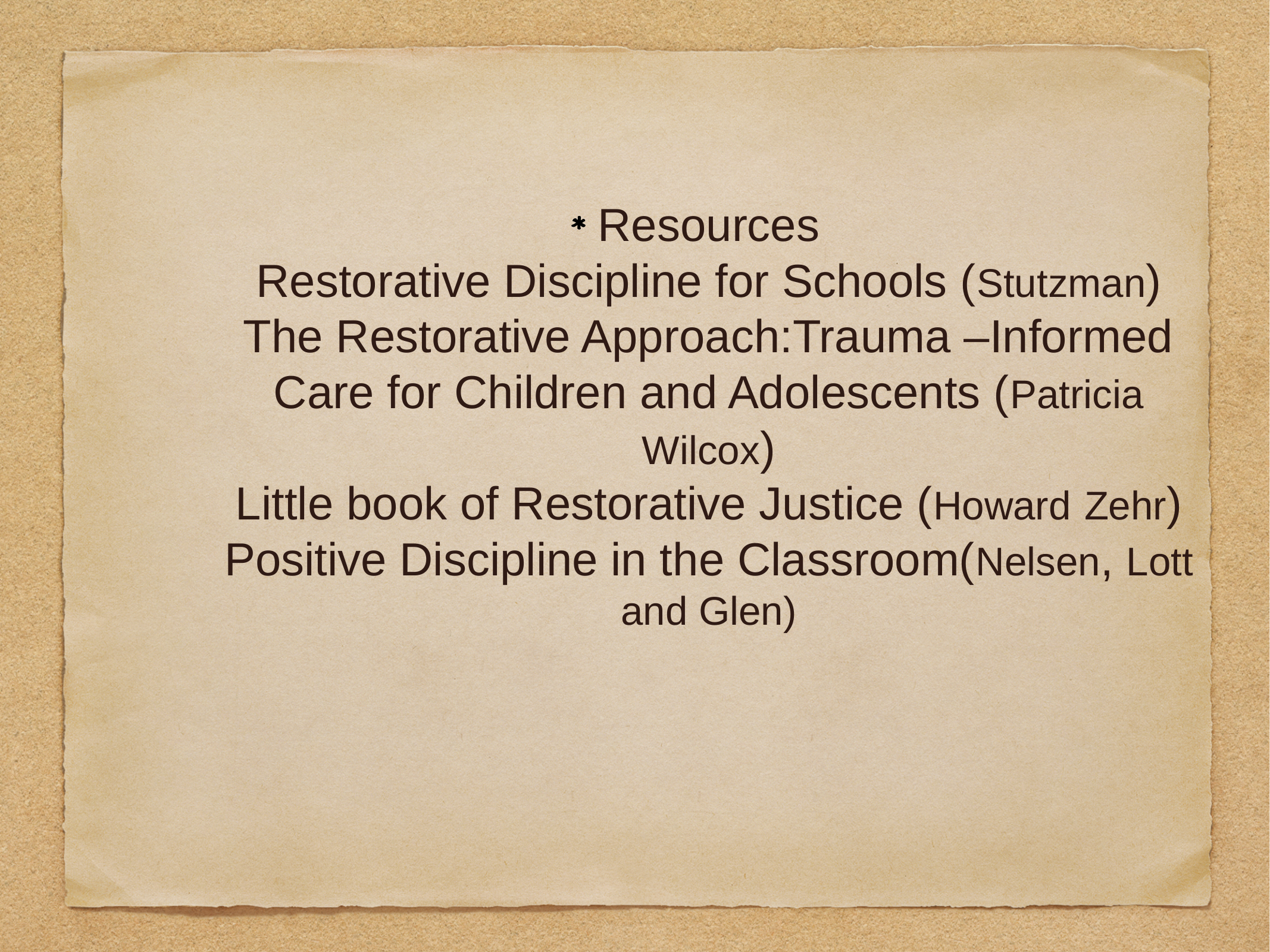

Resources
Restorative Discipline for Schools (Stutzman)
The Restorative Approach:Trauma –Informed Care for Children and Adolescents (Patricia Wilcox)
Little book of Restorative Justice (Howard Zehr)
Positive Discipline in the Classroom(Nelsen, Lott and Glen)